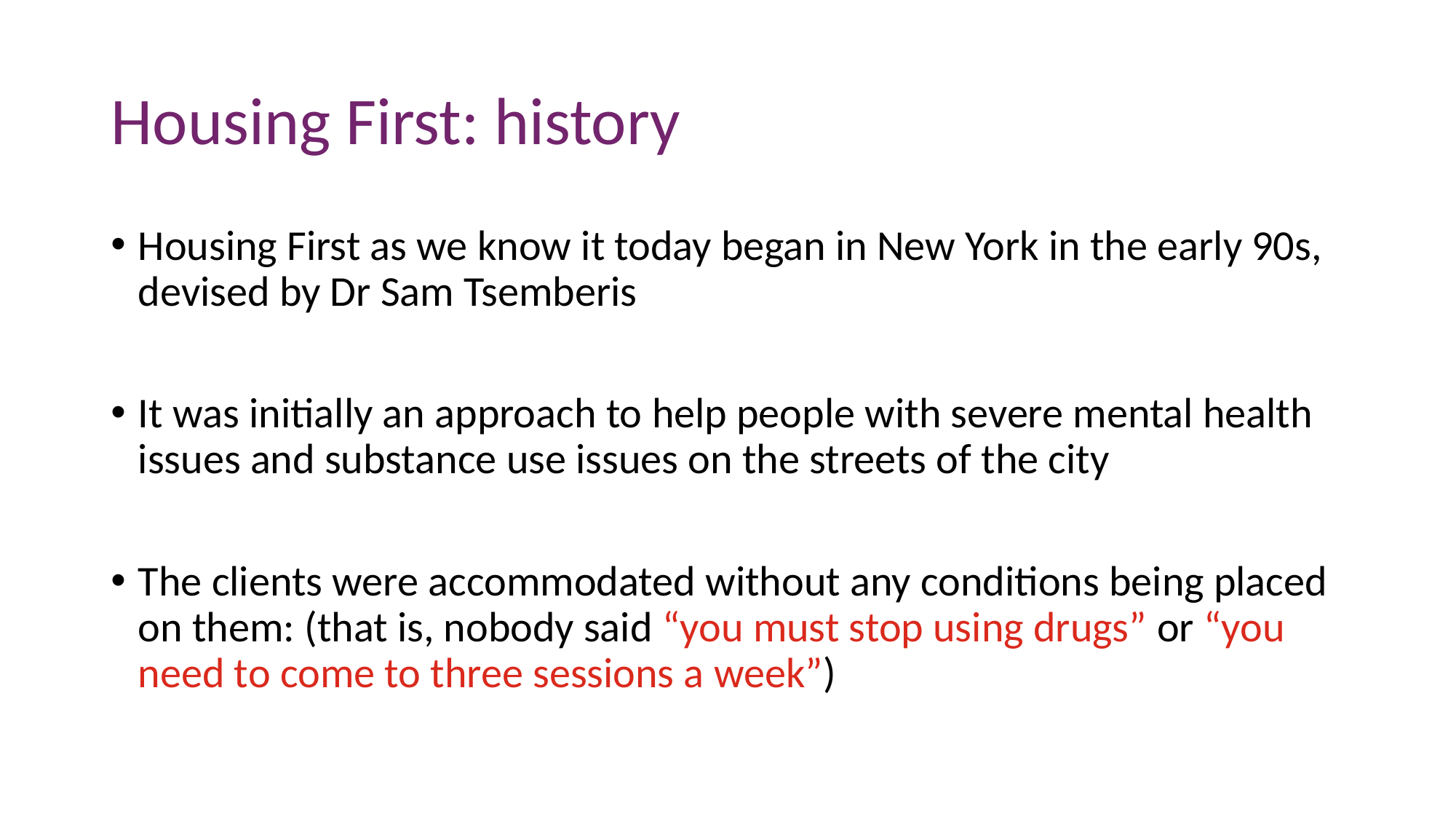

# Housing First: history
Housing First as we know it today began in New York in the early 90s, devised by Dr Sam Tsemberis

It was initially an approach to help people with severe mental health issues and substance use issues on the streets of the city

The clients were accommodated without any conditions being placed on them: (that is, nobody said “you must stop using drugs” or “you need to come to three sessions a week”)